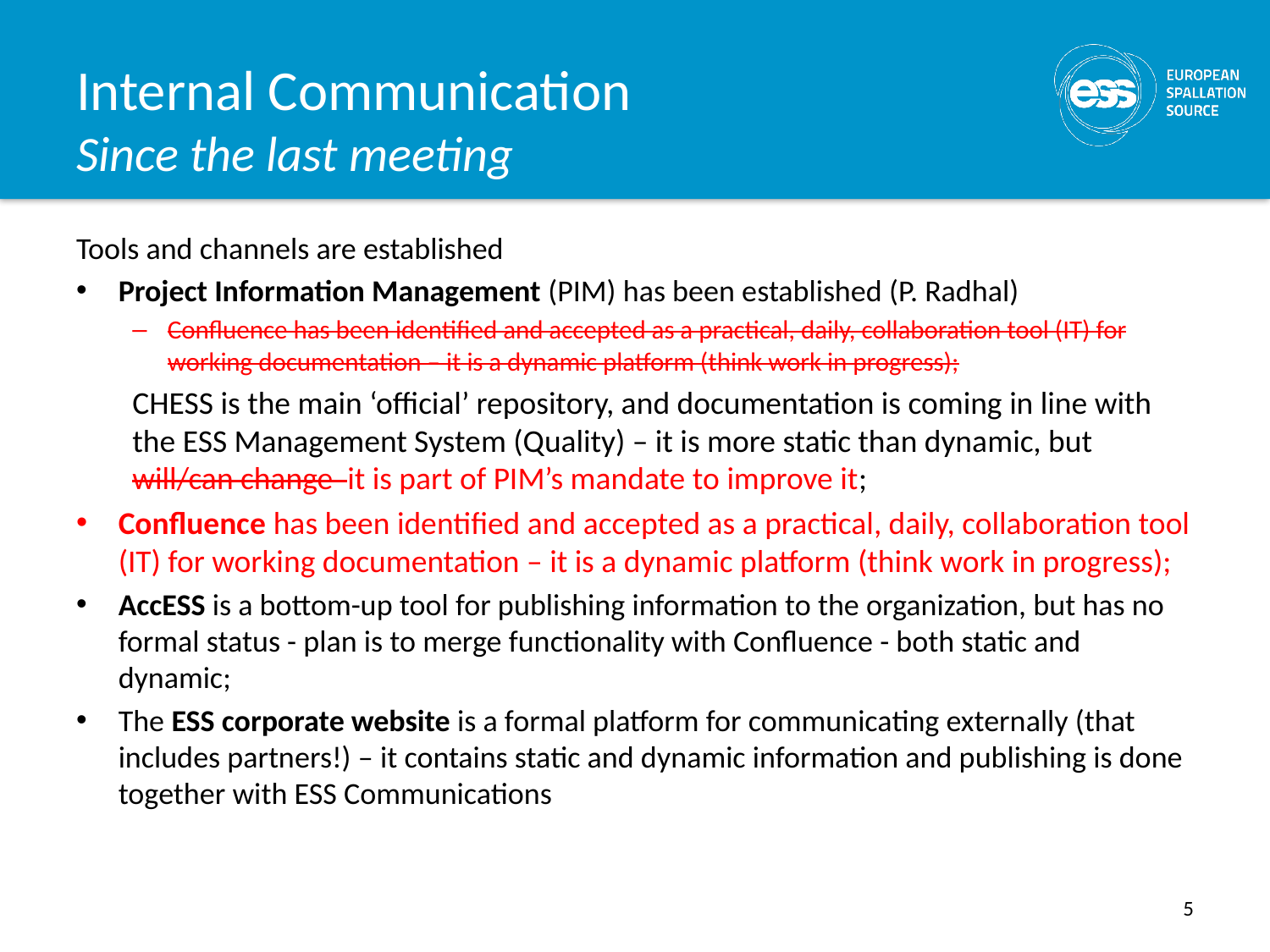

# Internal Communication Since the last meeting
Tools and channels are established
Project Information Management (PIM) has been established (P. Radhal)
Confluence has been identified and accepted as a practical, daily, collaboration tool (IT) for working documentation – it is a dynamic platform (think work in progress);
CHESS is the main ‘official’ repository, and documentation is coming in line with the ESS Management System (Quality) – it is more static than dynamic, but will/can change  it is part of PIM’s mandate to improve it;
Confluence has been identified and accepted as a practical, daily, collaboration tool (IT) for working documentation – it is a dynamic platform (think work in progress);
AccESS is a bottom-up tool for publishing information to the organization, but has no formal status - plan is to merge functionality with Confluence - both static and dynamic;
The ESS corporate website is a formal platform for communicating externally (that includes partners!) – it contains static and dynamic information and publishing is done together with ESS Communications

5